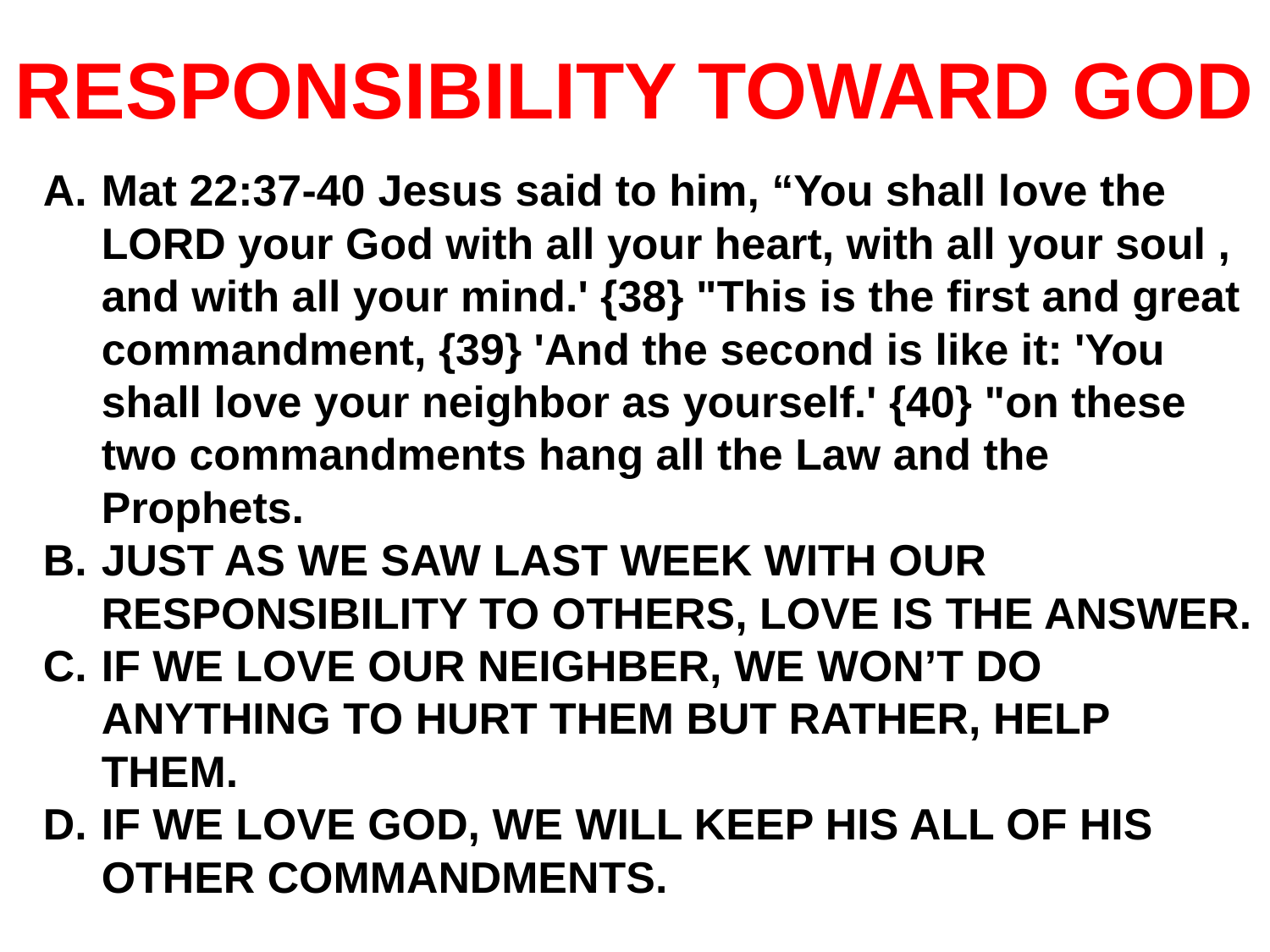

# RESPONSIBILITY TOWARD GOD
Mat 22:37-40 Jesus said to him, “You shall love the LORD your God with all your heart, with all your soul , and with all your mind.' {38} "This is the first and great commandment, {39} 'And the second is like it: 'You shall love your neighbor as yourself.' {40} "on these two commandments hang all the Law and the Prophets.
JUST AS WE SAW LAST WEEK WITH OUR RESPONSIBILITY TO OTHERS, LOVE IS THE ANSWER.
IF WE LOVE OUR NEIGHBER, WE WON’T DO ANYTHING TO HURT THEM BUT RATHER, HELP THEM.
IF WE LOVE GOD, WE WILL KEEP HIS ALL OF HIS OTHER COMMANDMENTS.